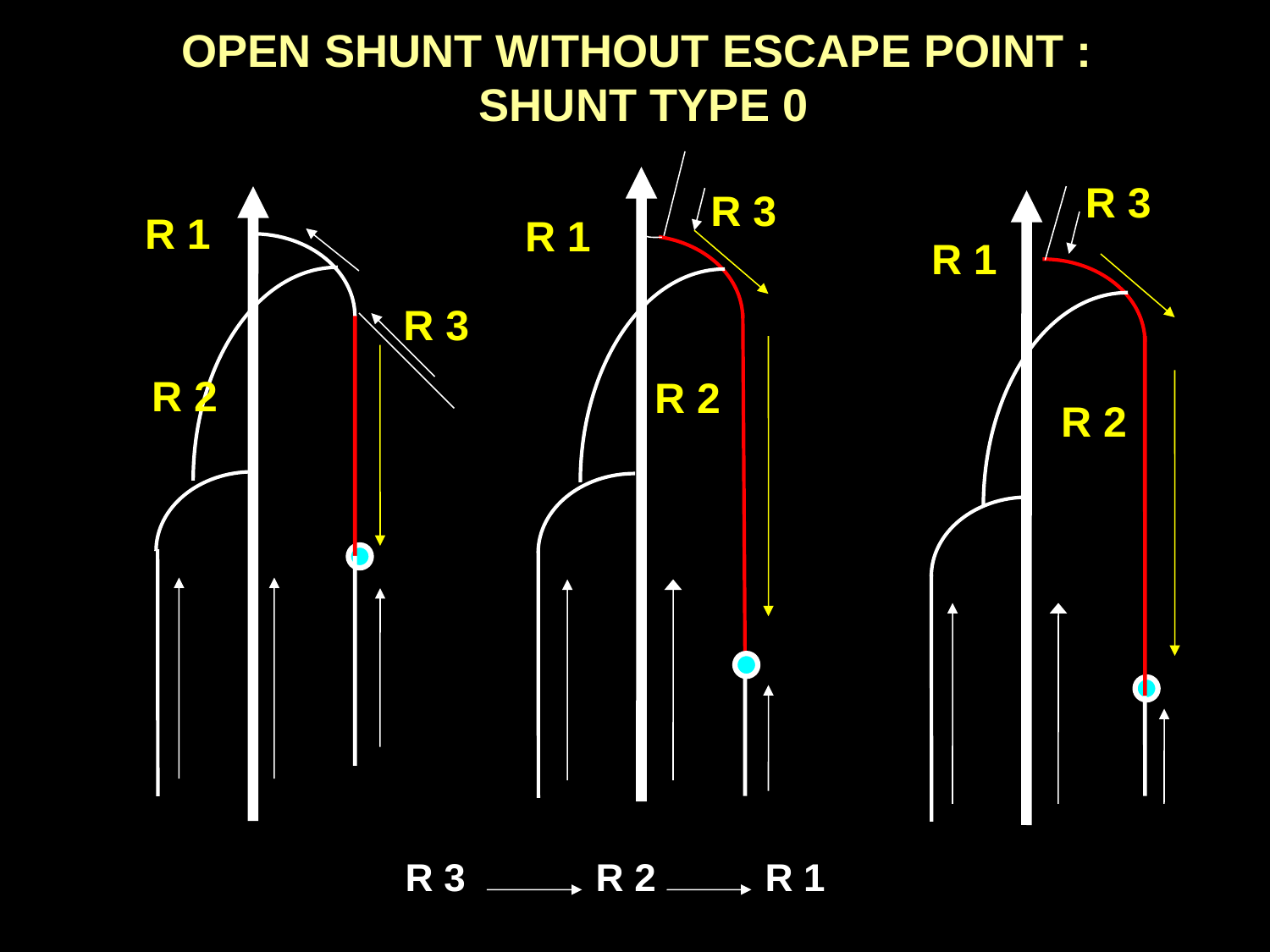

OPEN SHUNT WITHOUT ESCAPE POINT :
SHUNT TYPE 0

R 3

R 1

R 2

R 3

R 1

R 2

R 1

R 2

R 3
R 3
R 2
R 1